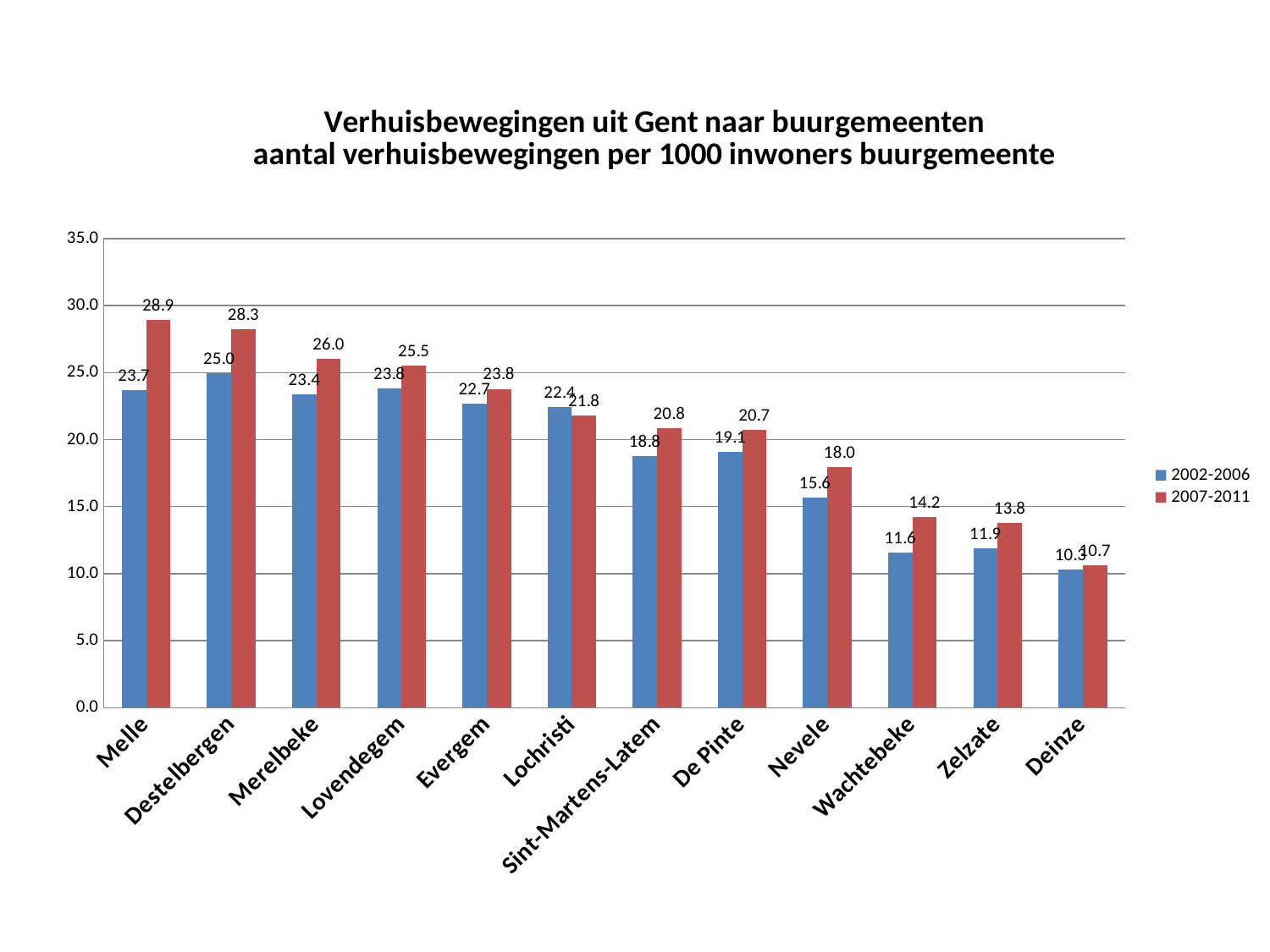

#

### Chart: Verhuisbewegingen uit Gent naar buurgemeenten
aantal verhuisbewegingen per 1000 inwoners buurgemeente

| Category |  |  |
|---|---|---|
| Melle | 23.70653015735091 | 28.930585081800537 |
| Destelbergen | 24.964936886395513 | 28.26509613088809 |
| Merelbeke | 23.38675531291947 | 26.04837803011303 |
| Lovendegem | 23.797261920089266 | 25.506964142076963 |
| Evergem | 22.699371132212562 | 23.784626729447602 |
| Lochristi | 22.433062635683847 | 21.822645328136126 |
| Sint-Martens-Latem | 18.773798621487444 | 20.836842231900096 |
| De Pinte | 19.09275026053444 | 20.711620000390784 |
| Nevele | 15.644083626697318 | 17.95427032003956 |
| Wachtebeke | 11.550240630013125 | 14.23597461672376 |
| Zelzate | 11.890037764475009 | 13.781112148629939 |
| Deinze | 10.30634526612278 | 10.65073386154046 |